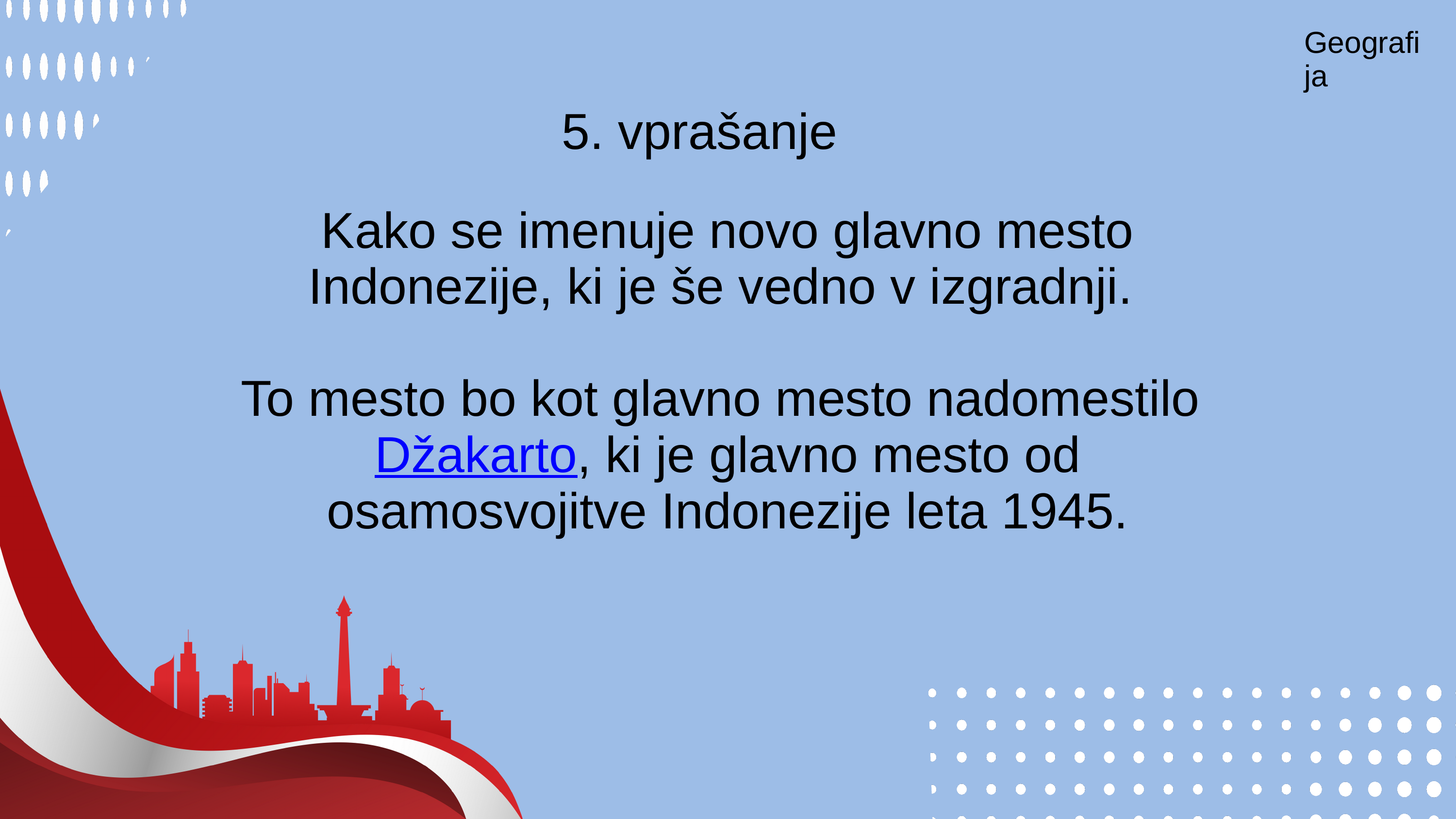

Geografija

5. vprašanje
Kako se imenuje novo glavno mesto Indonezije, ki je še vedno v izgradnji.

To mesto bo kot glavno mesto nadomestilo Džakarto, ki je glavno mesto od osamosvojitve Indonezije leta 1945.